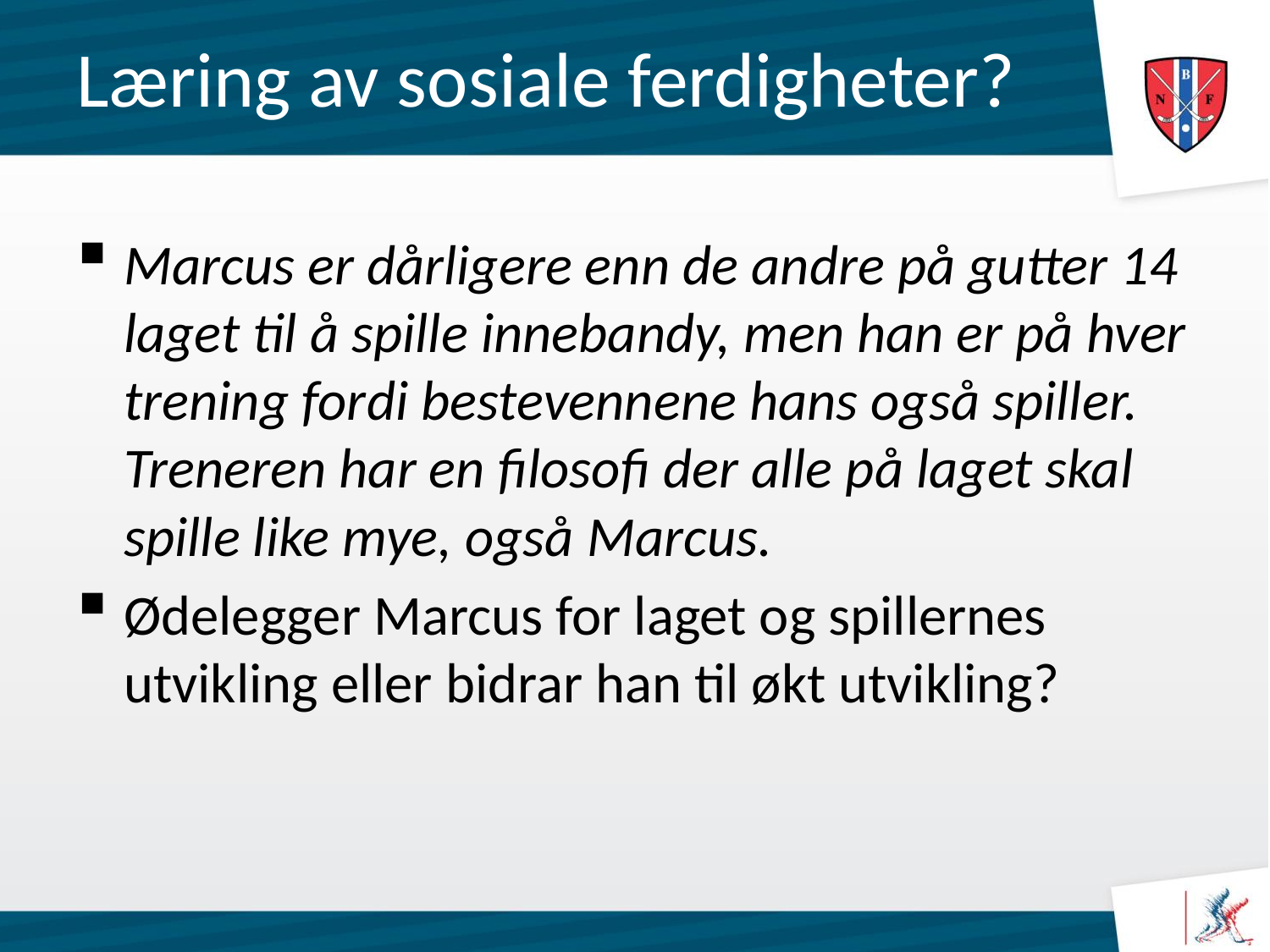

# Læring av sosiale ferdigheter?
Marcus er dårligere enn de andre på gutter 14 laget til å spille innebandy, men han er på hver trening fordi bestevennene hans også spiller. Treneren har en filosofi der alle på laget skal spille like mye, også Marcus.
Ødelegger Marcus for laget og spillernes utvikling eller bidrar han til økt utvikling?